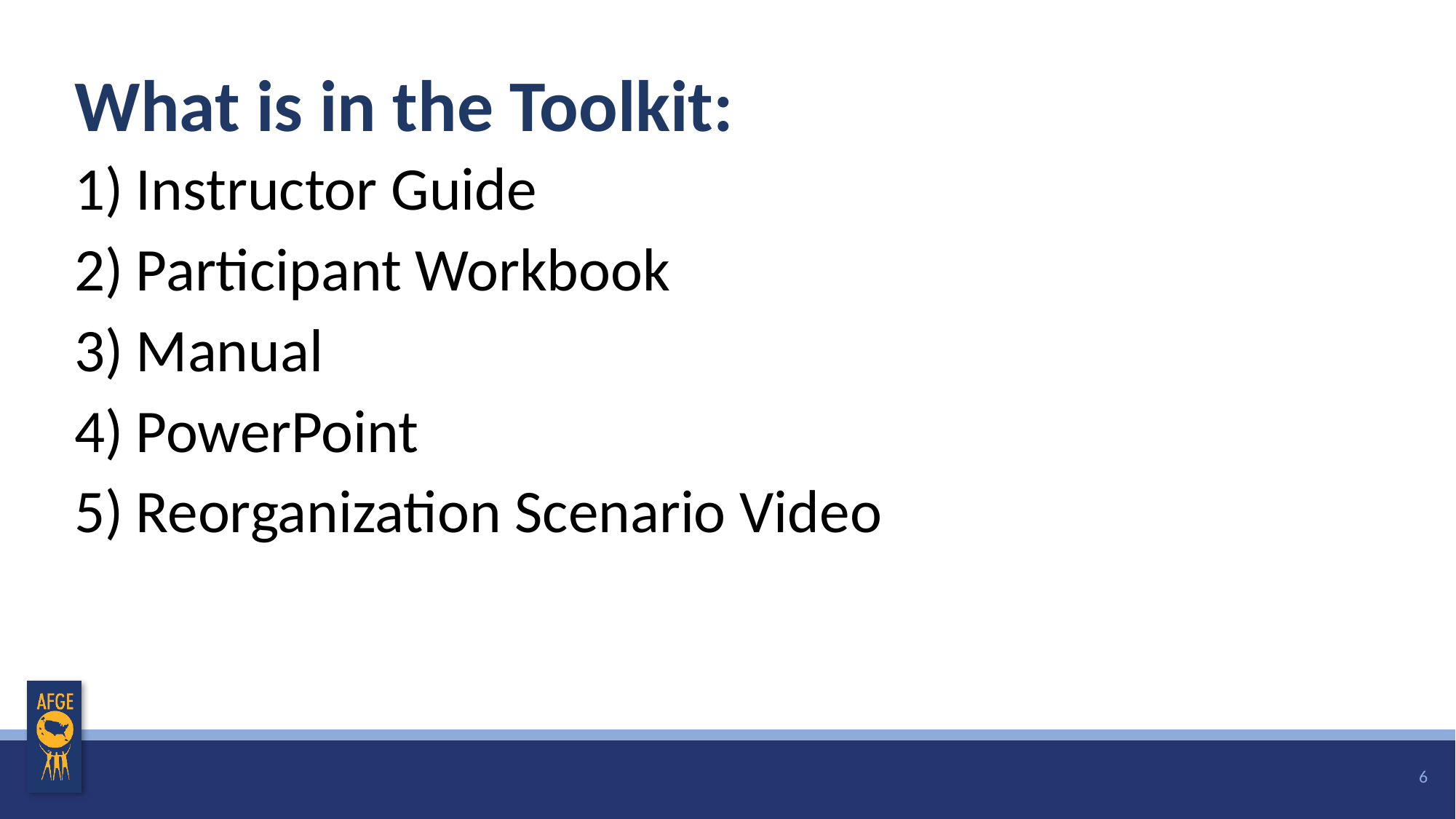

# What is in the Toolkit:
Instructor Guide
Participant Workbook
Manual
PowerPoint
Reorganization Scenario Video

6